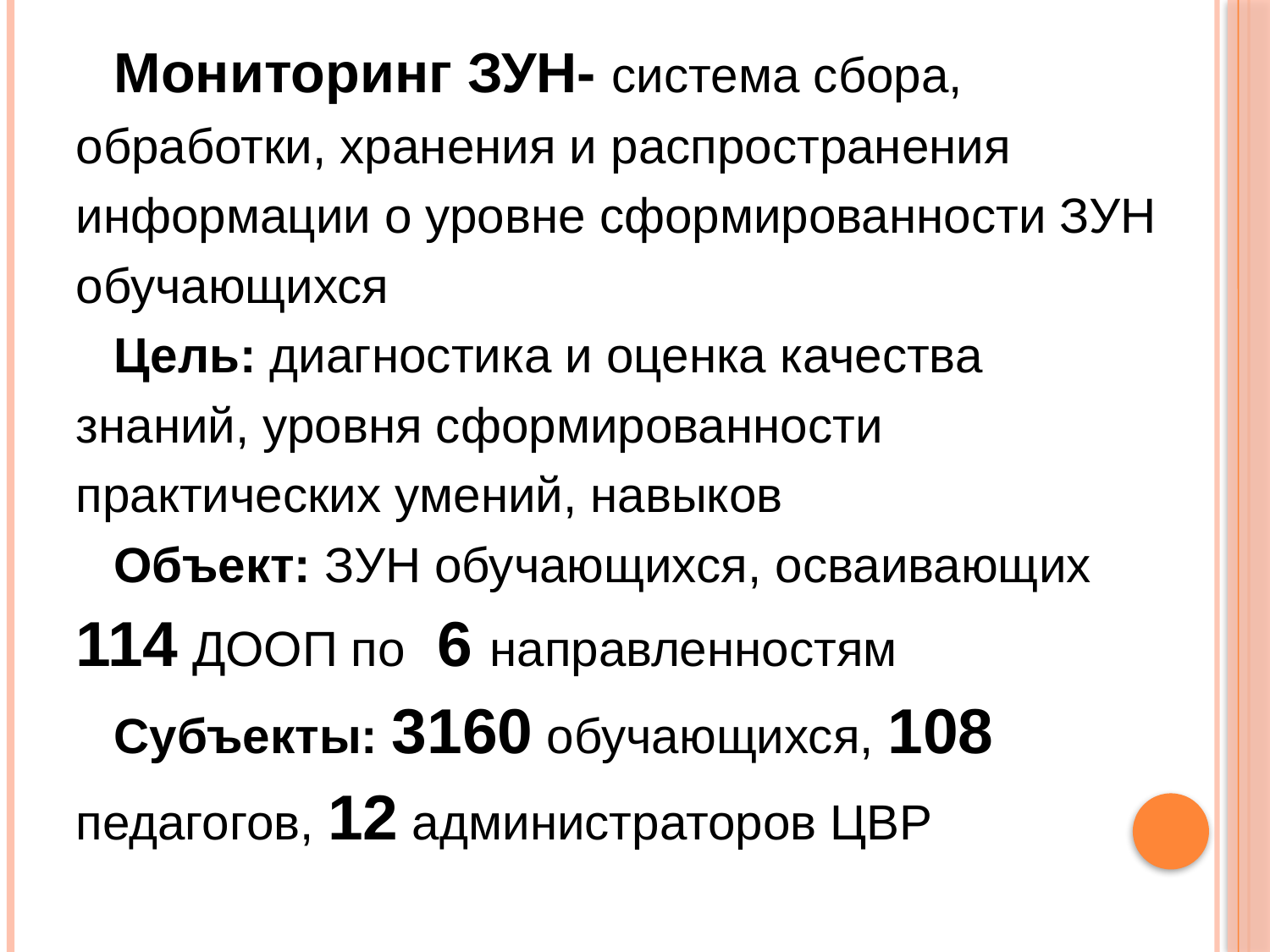

Мониторинг ЗУН- система сбора,
обработки, хранения и распространения
информации о уровне сформированности ЗУН
обучающихся
	Цель: диагностика и оценка качества
знаний, уровня сформированности
практических умений, навыков
	Объект: ЗУН обучающихся, осваивающих
114 ДООП по  6 направленностям
	Субъекты: 3160 обучающихся, 108
педагогов, 12 администраторов ЦВР